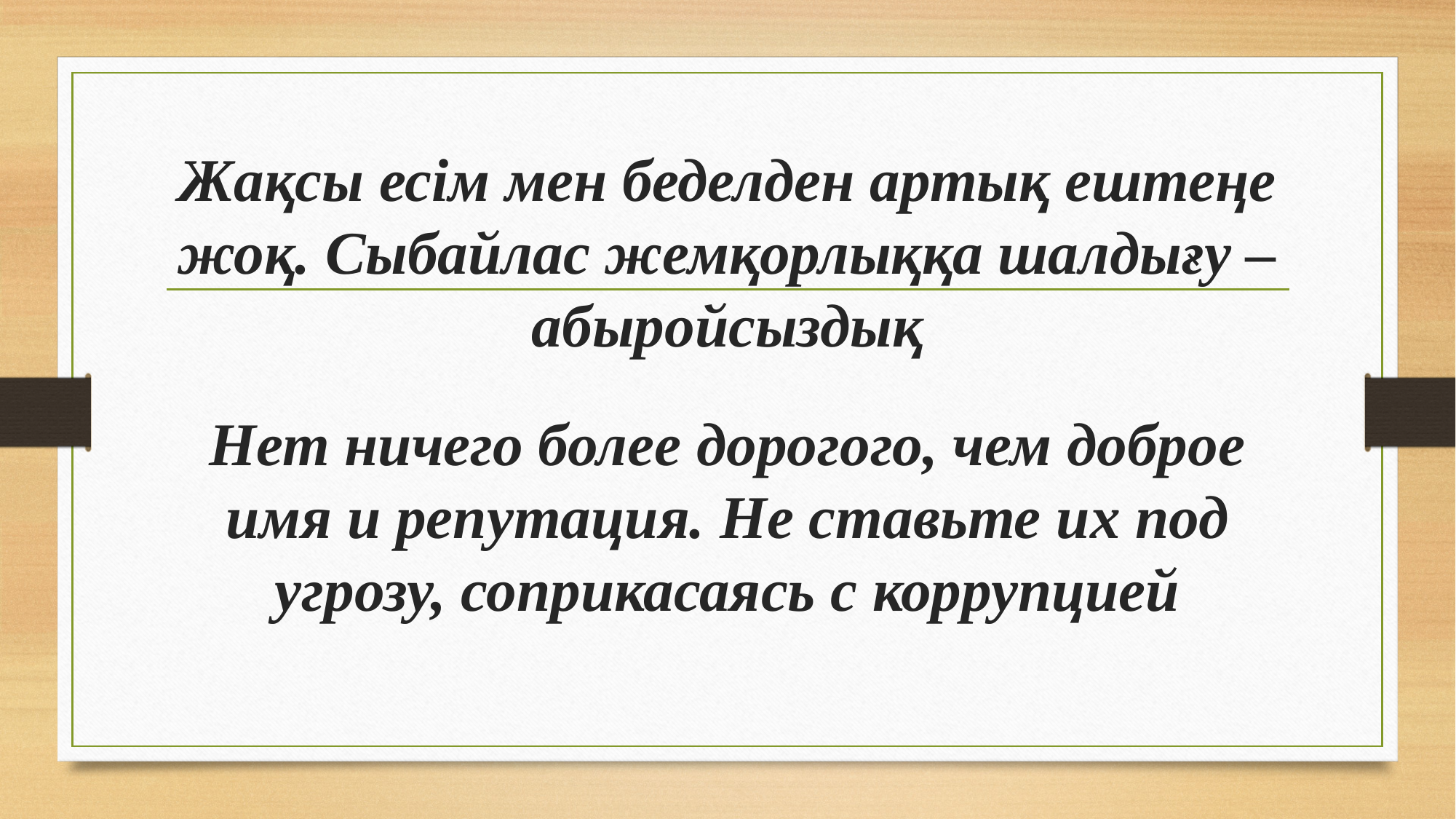

# Жақсы есім мен беделден артық ештеңе жоқ. Сыбайлас жемқорлыққа шалдығу – абыройсыздық
Нет ничего более дорогого, чем доброе имя и репутация. Не ставьте их под угрозу, соприкасаясь с коррупцией